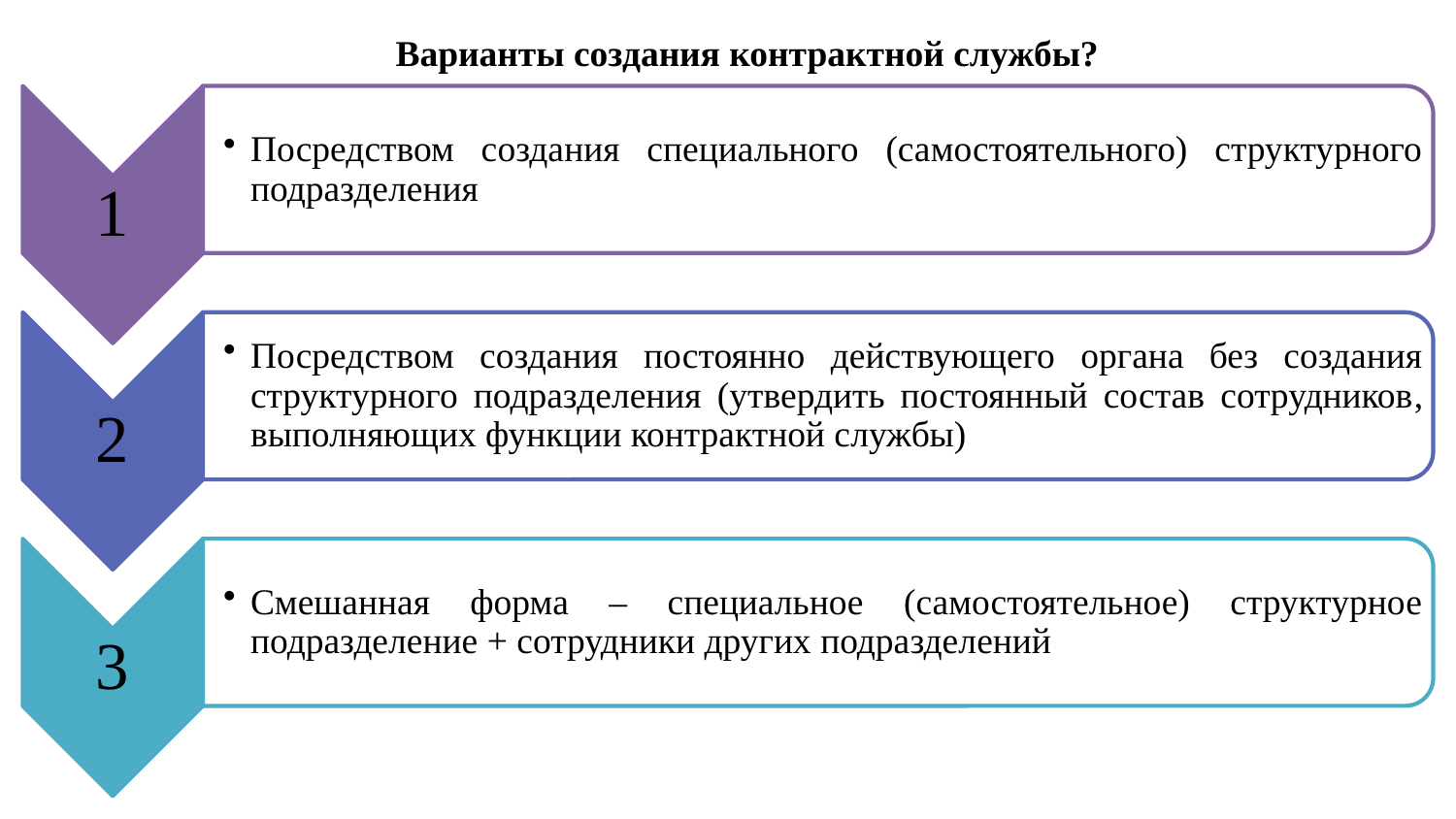

Варианты создания контрактной службы?
1
Посредством создания специального (самостоятельного) структурного подразделения
2
Посредством создания постоянно действующего органа без создания структурного подразделения (утвердить постоянный состав сотрудников, выполняющих функции контрактной службы)
3
Смешанная форма – специальное (самостоятельное) структурное подразделение + сотрудники других подразделений